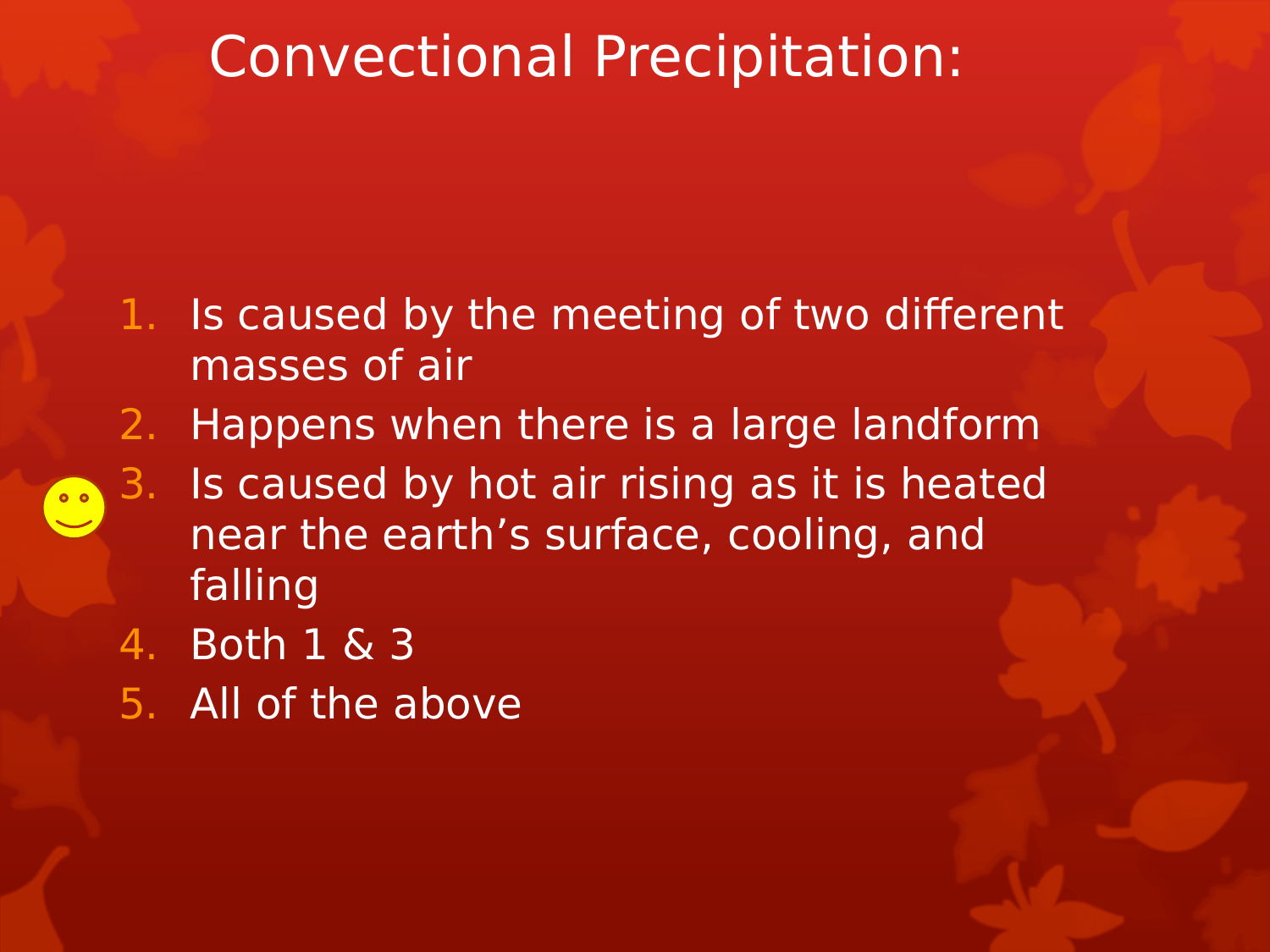

# Convectional Precipitation:
Is caused by the meeting of two different masses of air
Happens when there is a large landform
Is caused by hot air rising as it is heated near the earth’s surface, cooling, and falling
Both 1 & 3
All of the above